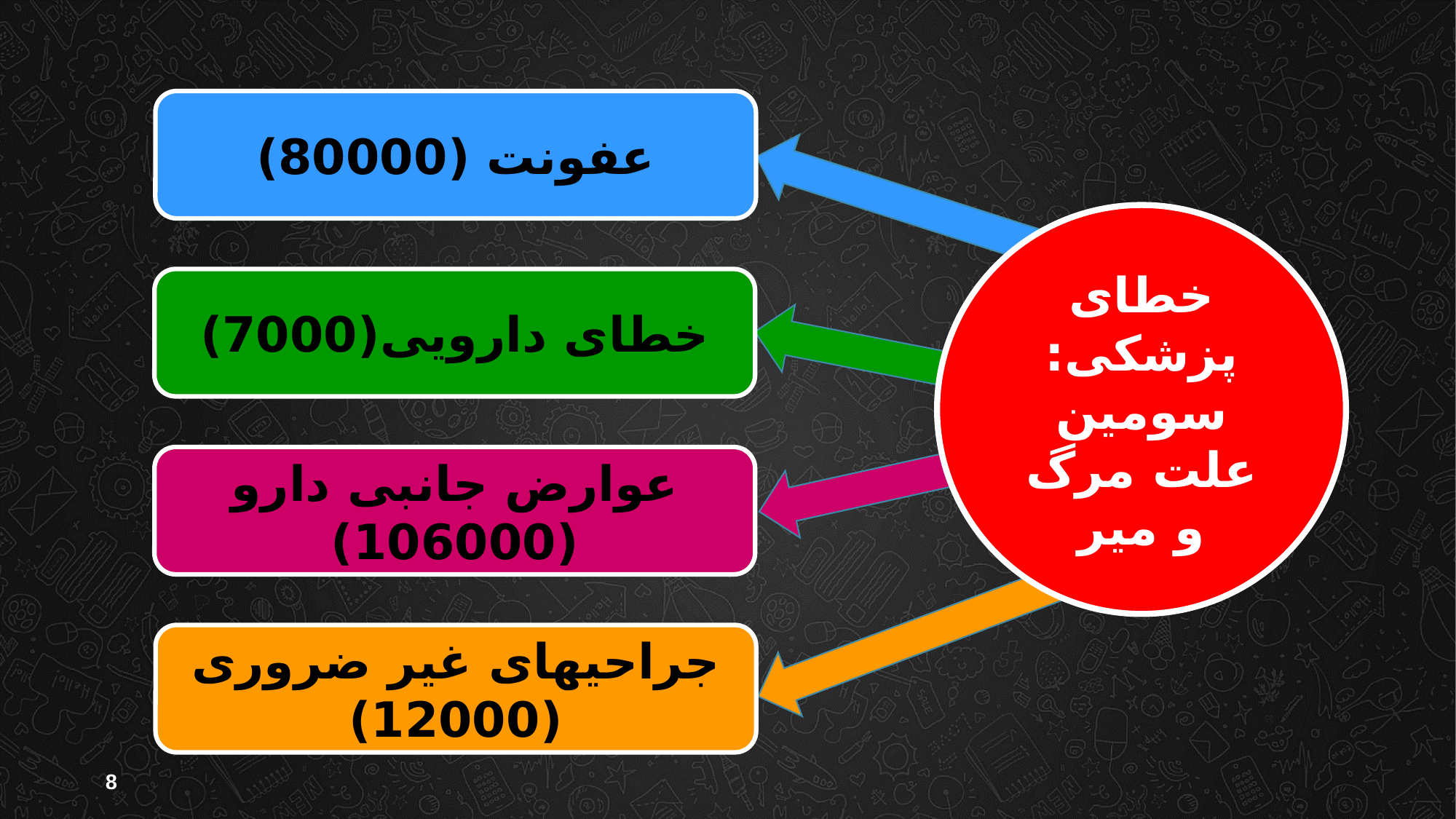

عفونت (80000)

خطای پزشکی: سومین علت مرگ و میر
خطای دارویی(7000)

عوارض جانبی دارو (106000)

جراحی‏های غیر ضروری (12000)
8